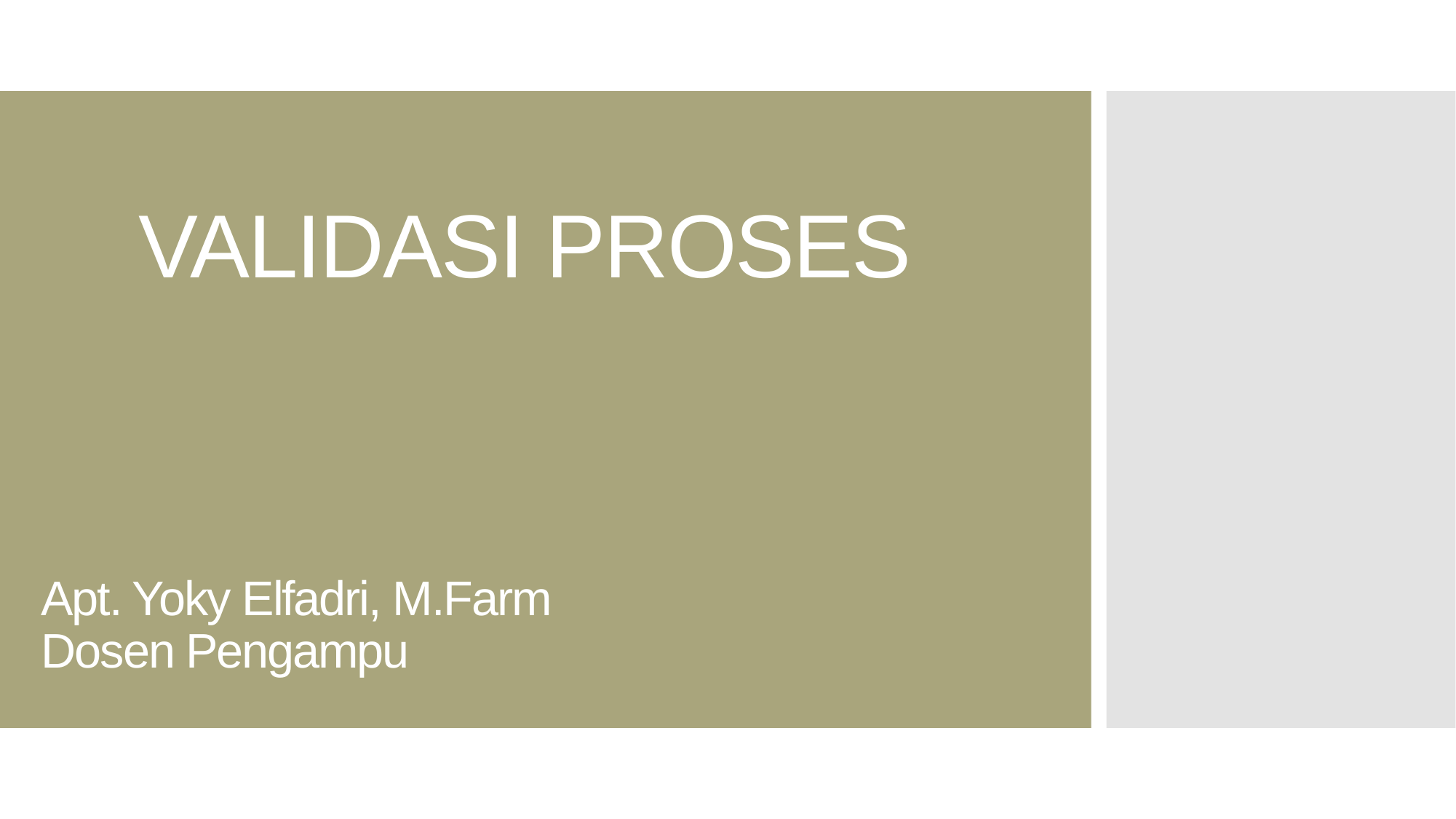

# VALIDASI PROSES
Apt. Yoky Elfadri, M.Farm
Dosen Pengampu